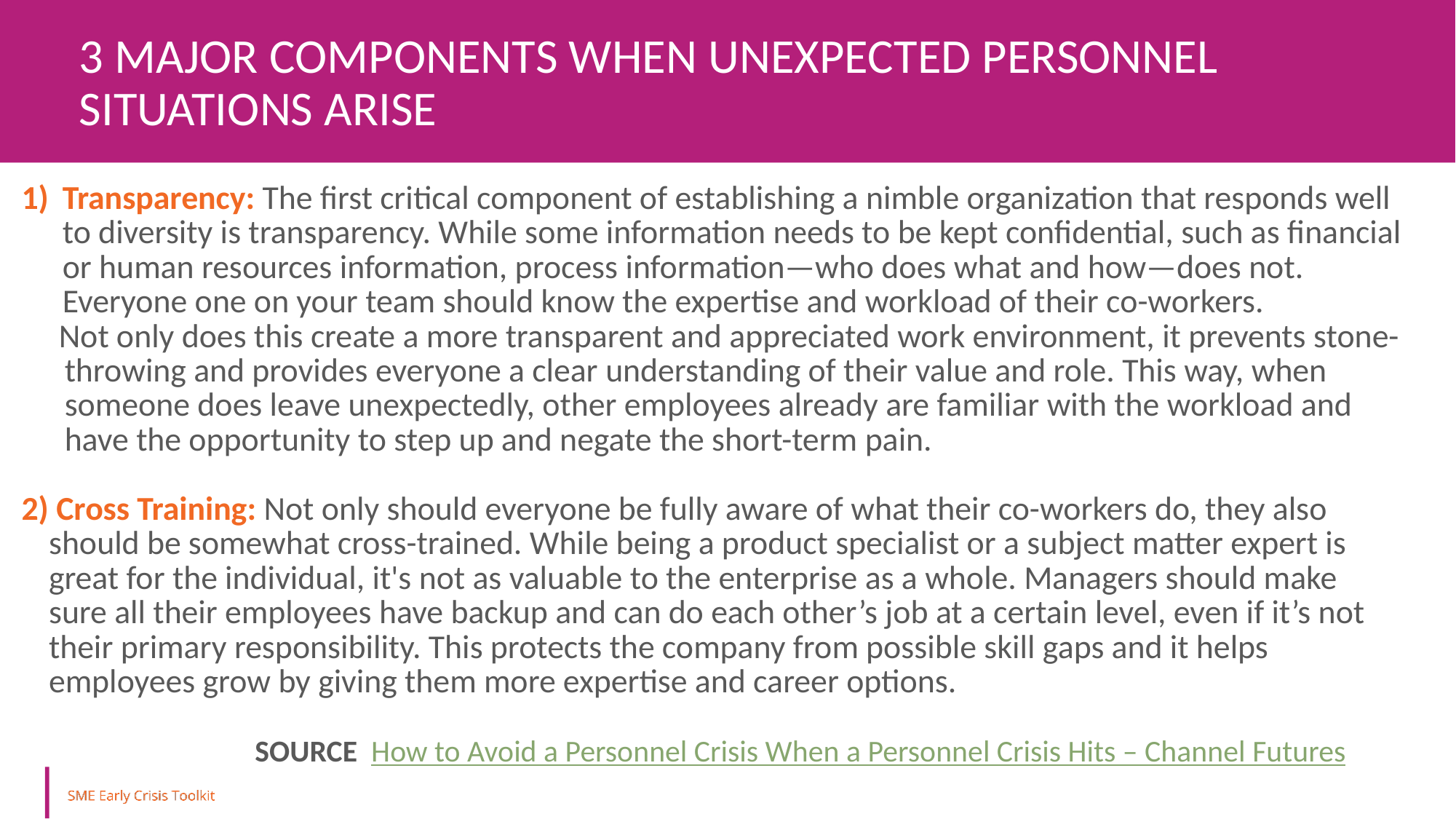

3 MAJOR COMPONENTS WHEN UNEXPECTED PERSONNEL SITUATIONS ARISE
Transparency: The first critical component of establishing a nimble organization that responds well to diversity is transparency. While some information needs to be kept confidential, such as financial or human resources information, process information—who does what and how—does not. Everyone one on your team should know the expertise and workload of their co-workers.
     Not only does this create a more transparent and appreciated work environment, it prevents stone-throwing and provides everyone a clear understanding of their value and role. This way, when someone does leave unexpectedly, other employees already are familiar with the workload and have the opportunity to step up and negate the short-term pain.

2) Cross Training: Not only should everyone be fully aware of what their co-workers do, they also should be somewhat cross-trained. While being a product specialist or a subject matter expert is great for the individual, it's not as valuable to the enterprise as a whole. Managers should make sure all their employees have backup and can do each other’s job at a certain level, even if it’s not their primary responsibility. This protects the company from possible skill gaps and it helps employees grow by giving them more expertise and career options.

		             SOURCE  How to Avoid a Personnel Crisis When a Personnel Crisis Hits – Channel Futures